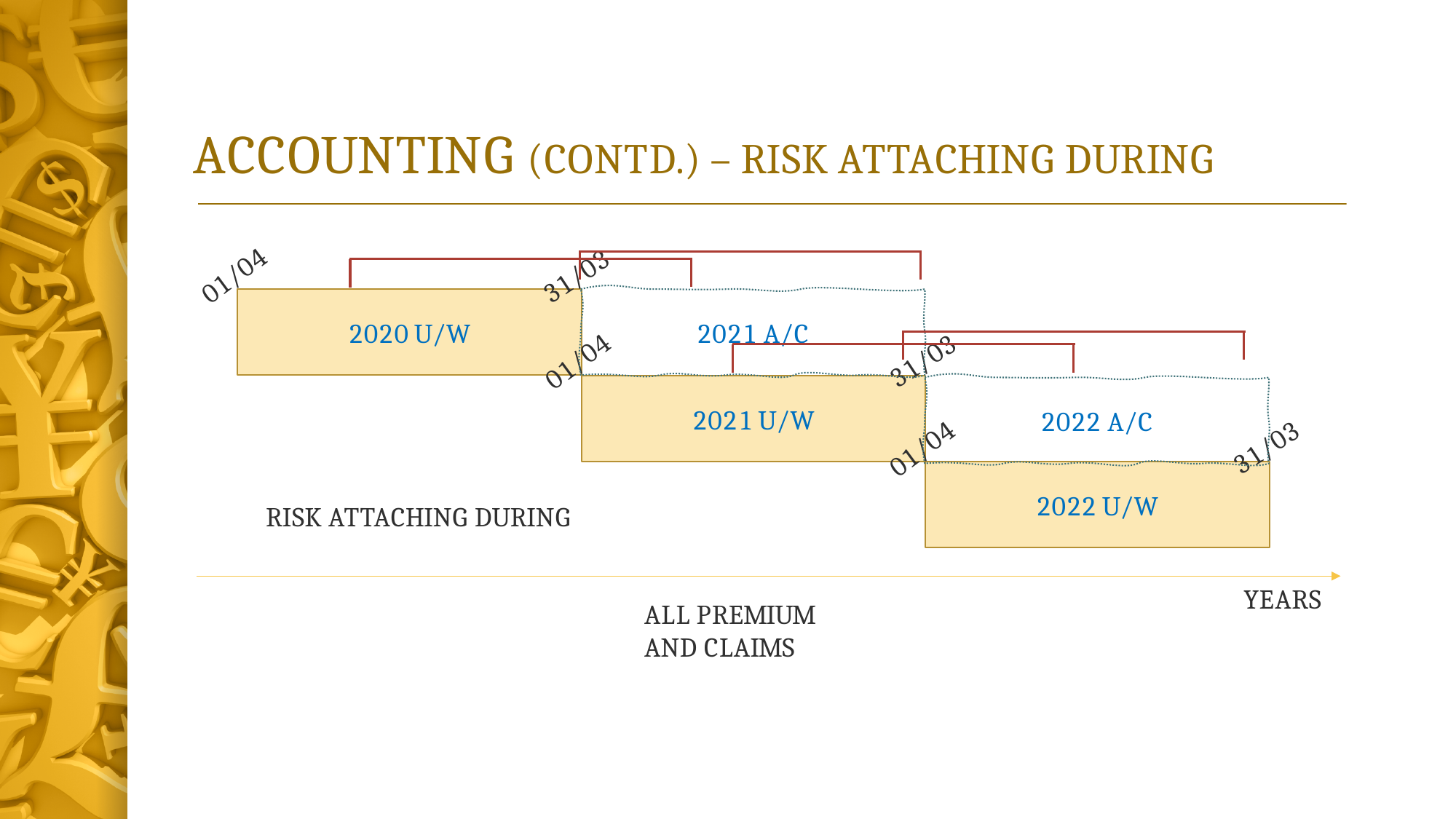

# ACCOUNTING (CONTD.) – RISK ATTACHING DURING
01/04
31/03
2020 U/W
2021 A/C
01/04
31/03
2021 U/W
2022 A/C
01/04
31/03
2022 U/W
RISK ATTACHING DURING
YEARS
ALL PREMIUM AND CLAIMS